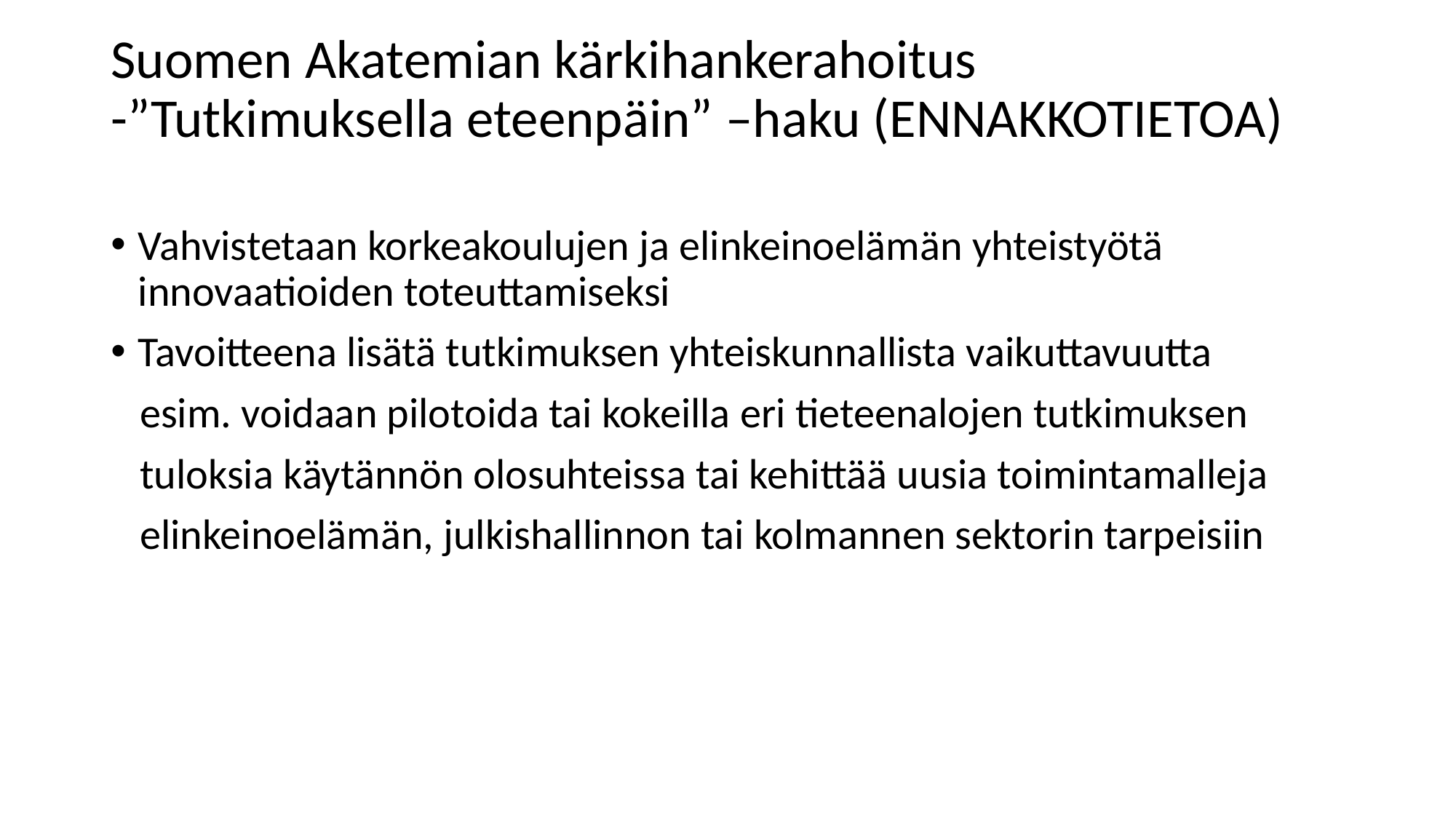

# Suomen Akatemian kärkihankerahoitus  -”Tutkimuksella eteenpäin” –haku (ENNAKKOTIETOA)
Vahvistetaan korkeakoulujen ja elinkeinoelämän yhteistyötä innovaatioiden toteuttamiseksi
Tavoitteena lisätä tutkimuksen yhteiskunnallista vaikuttavuutta
   esim. voidaan pilotoida tai kokeilla eri tieteenalojen tutkimuksen
   tuloksia käytännön olosuhteissa tai kehittää uusia toimintamalleja
   elinkeinoelämän, julkishallinnon tai kolmannen sektorin tarpeisiin